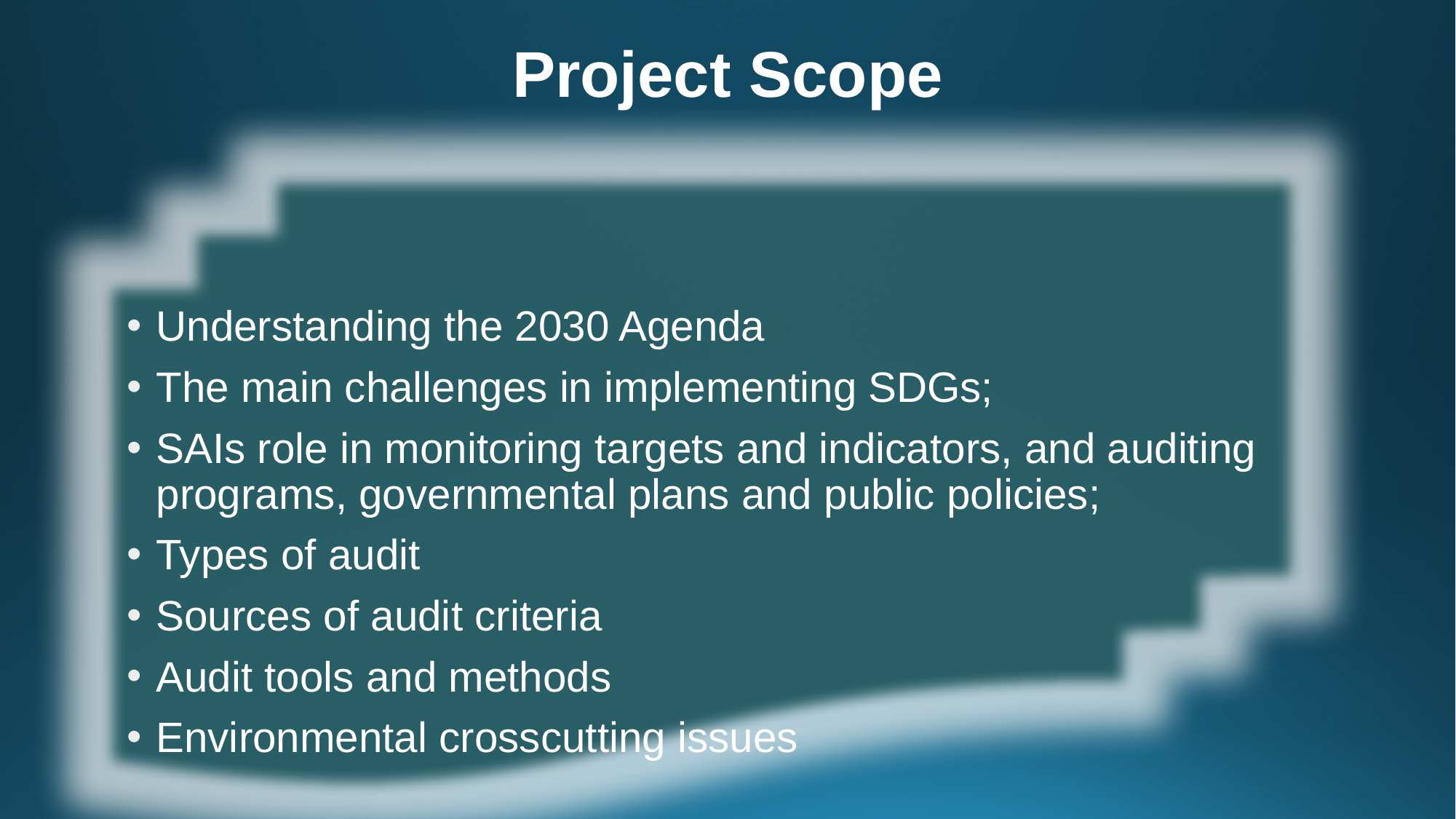

# Project Scope

Understanding the 2030 Agenda
The main challenges in implementing SDGs;
SAIs role in monitoring targets and indicators, and auditing programs, governmental plans and public policies;
Types of audit
Sources of audit criteria
Audit tools and methods
Environmental crosscutting issues